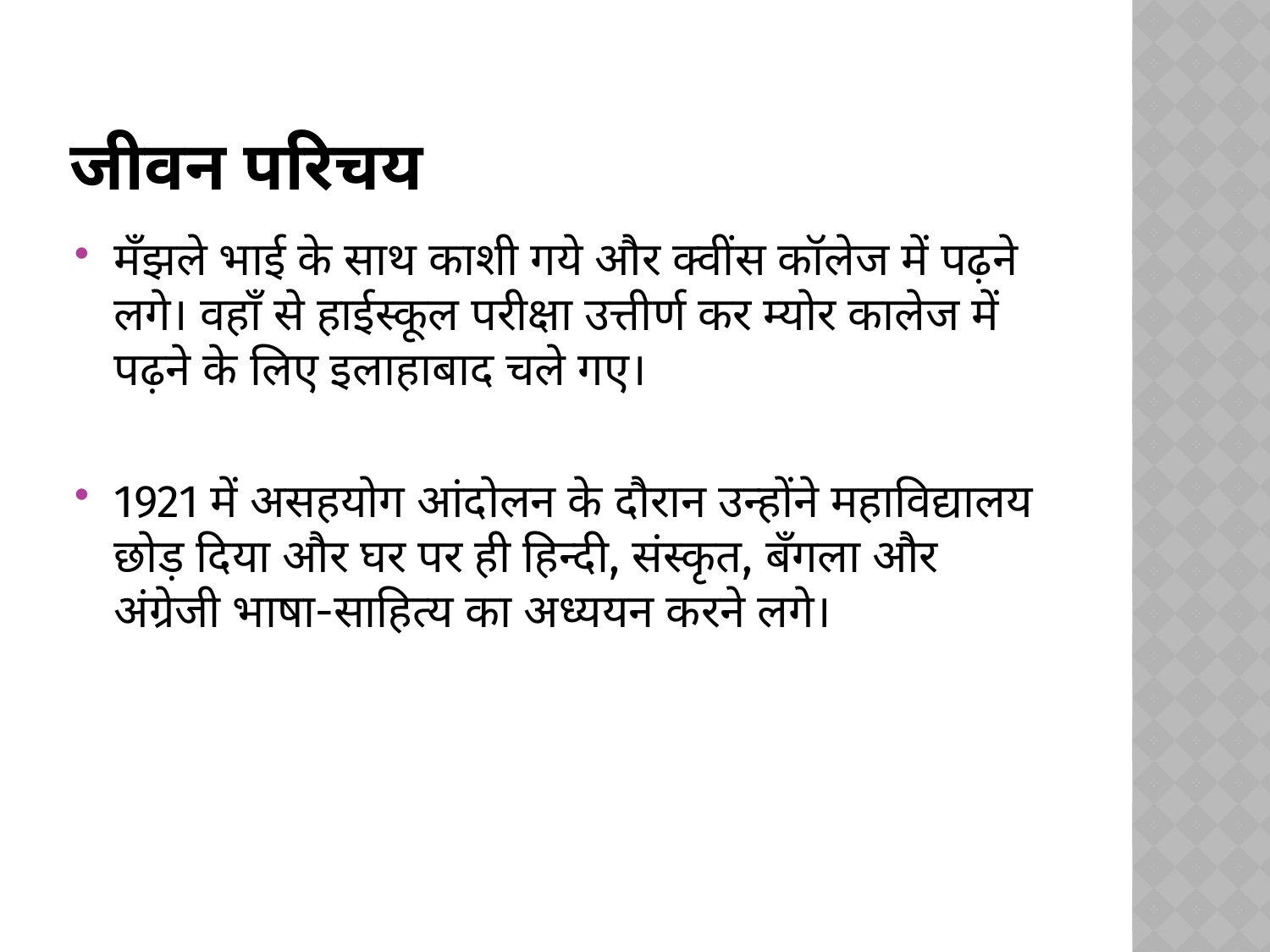

# जीवन परिचय
मँझले भाई के साथ काशी गये और क्वींस कॉलेज में पढ़ने लगे। वहाँ से हाईस्कूल परीक्षा उत्तीर्ण कर म्योर कालेज में पढ़ने के लिए इलाहाबाद चले गए।

1921 में असहयोग आंदोलन के दौरान उन्होंने महाविद्यालय छोड़ दिया और घर पर ही हिन्दी, संस्कृत, बँगला और अंग्रेजी भाषा-साहित्य का अध्ययन करने लगे।